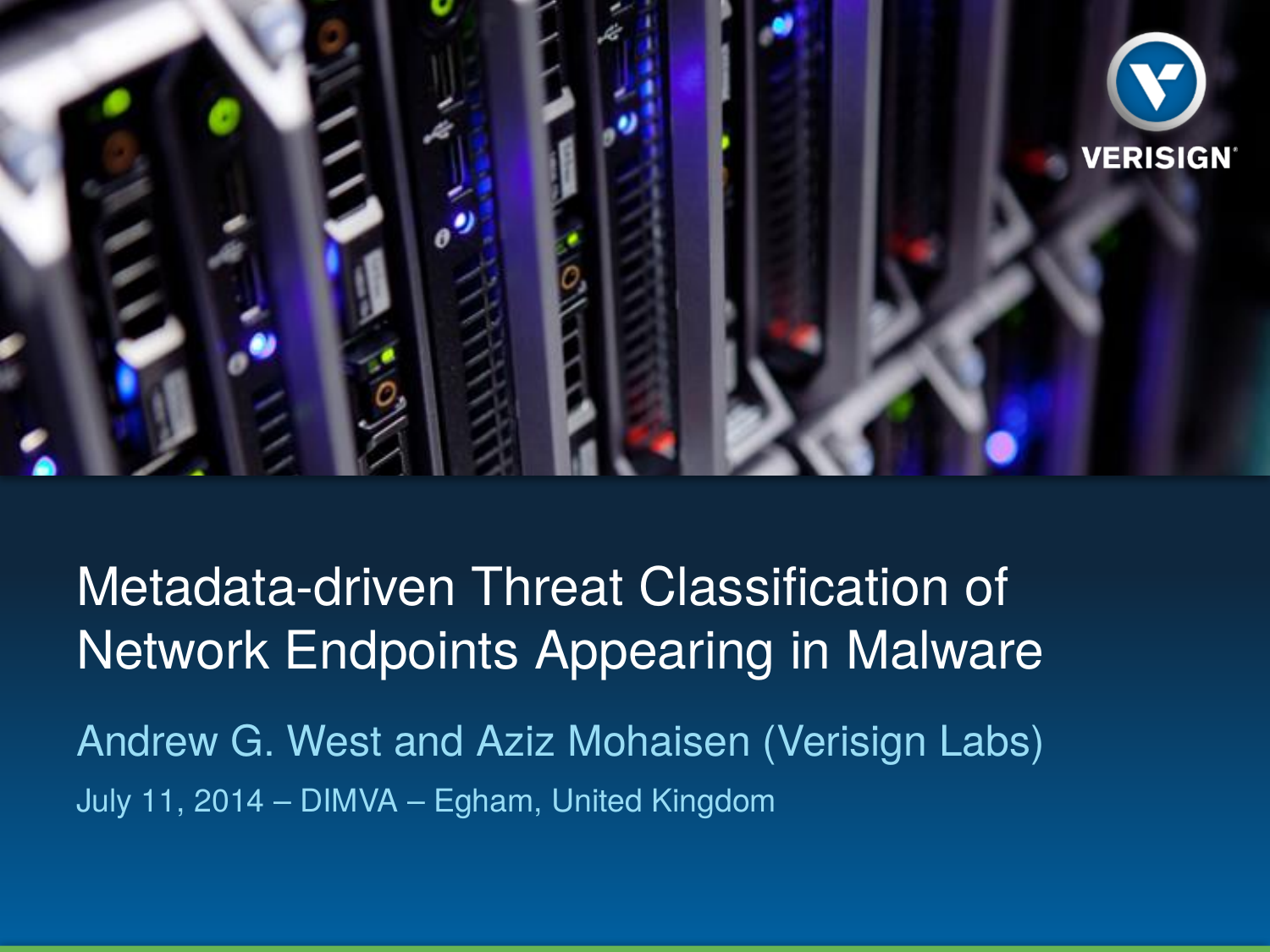

# Metadata-driven Threat Classification of Network Endpoints Appearing in Malware
Andrew G. West and Aziz Mohaisen (Verisign Labs)
July 11, 2014 – DIMVA – Egham, United Kingdom